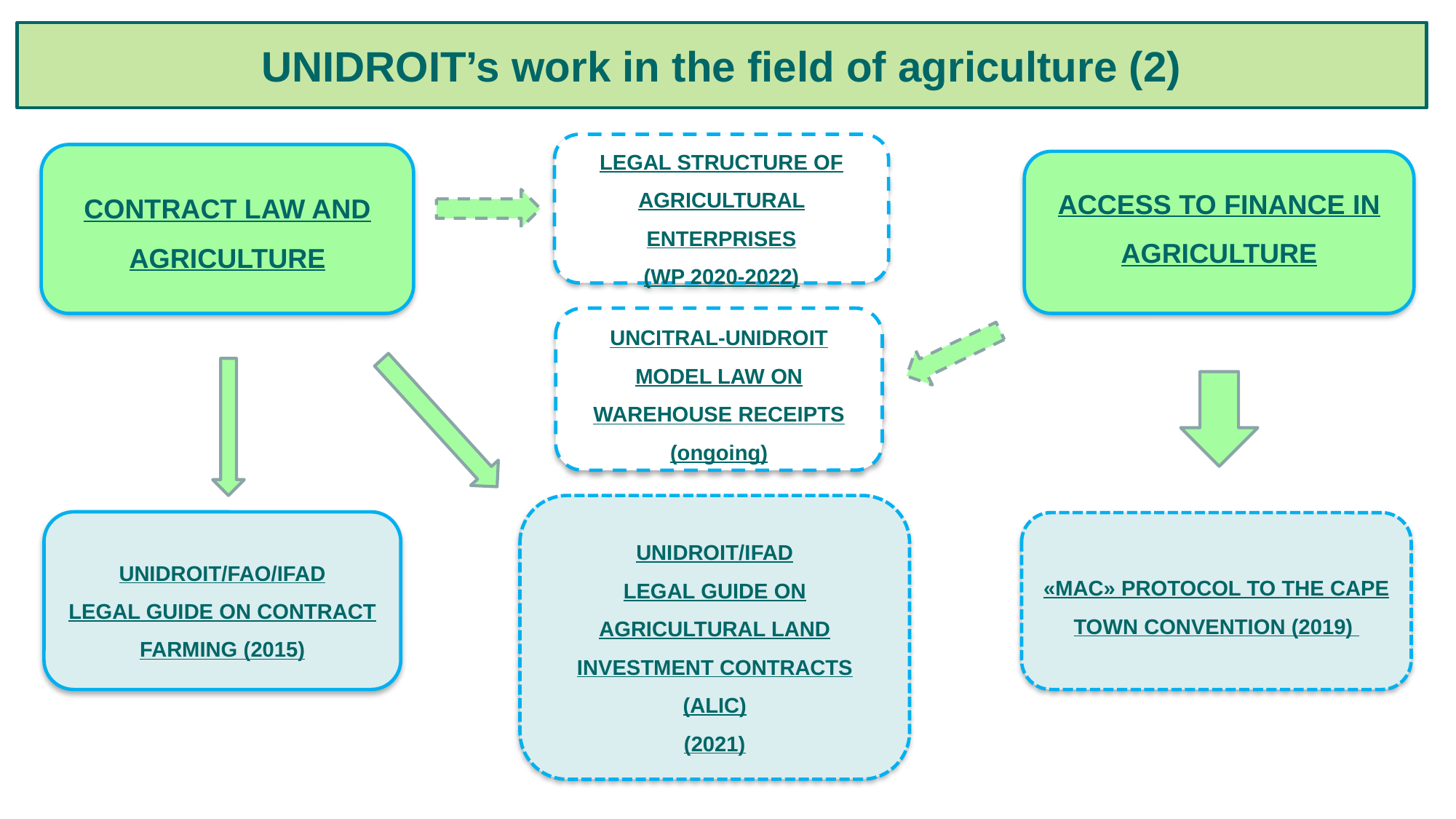

# UNIDROIT’s work in the field of agriculture (2)

LEGAL STRUCTURE OF AGRICULTURAL ENTERPRISES
(WP 2020-2022)

CONTRACT LAW AND AGRICULTURE

ACCESS TO FINANCE IN AGRICULTURE

UNCITRAL-UNIDROIT MODEL LAW ON WAREHOUSE RECEIPTS (ongoing)

UNIDROIT/IFAD
LEGAL GUIDE ON AGRICULTURAL LAND INVESTMENT CONTRACTS (ALIC)
(2021)

UNIDROIT/FAO/IFAD
LEGAL GUIDE ON CONTRACT FARMING (2015)

«MAC» PROTOCOL TO THE CAPE TOWN CONVENTION (2019)